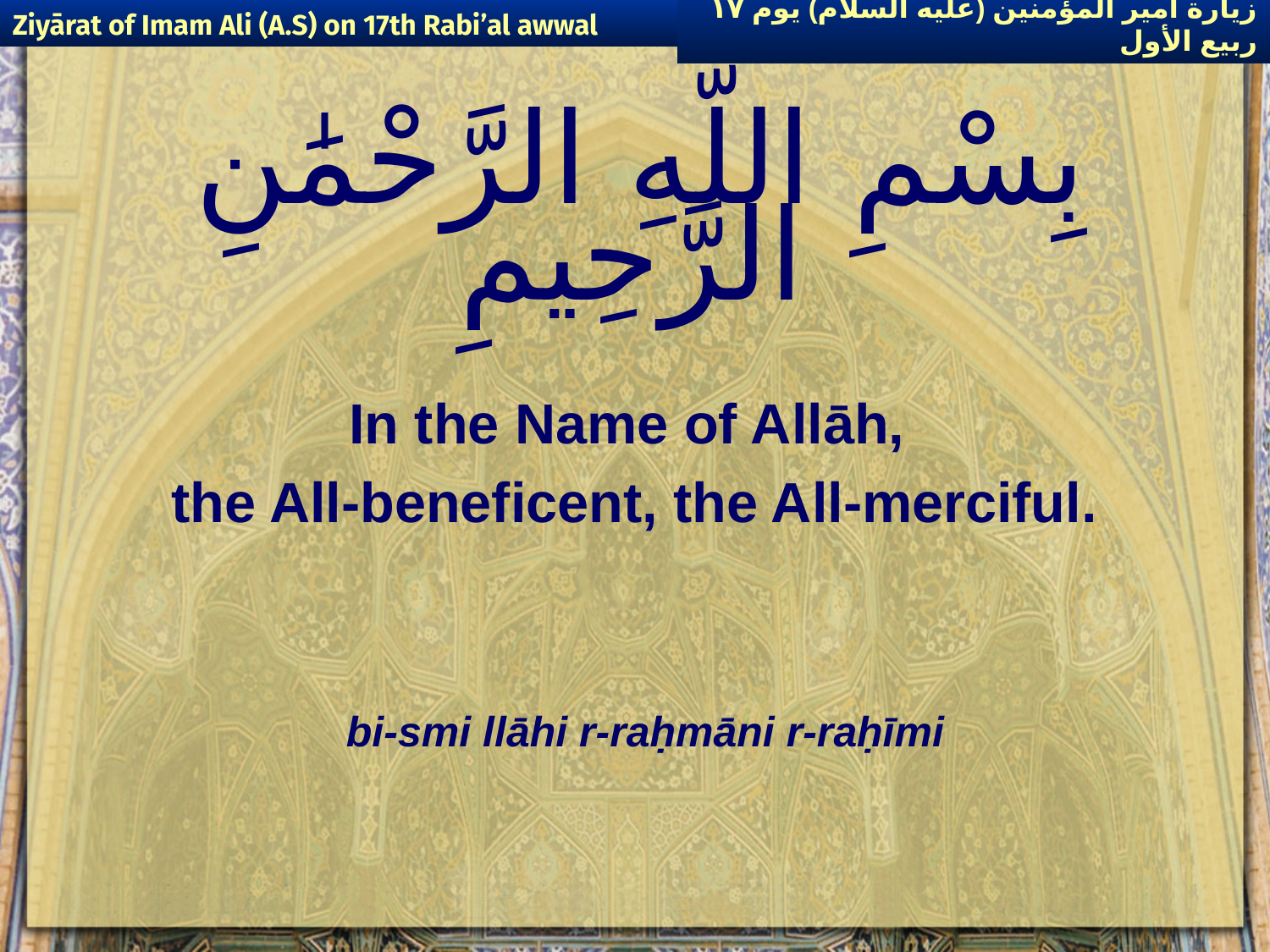

Ziyārat of Imam Ali (A.S) on 17th Rabi’al awwal
زيارة أمير المؤمنين (عليه السلام) يوم ١٧ ربيع الأول
# بِسْمِ اللَّهِ الرَّحْمَٰنِ الرَّحِيمِ
In the Name of Allāh,
the All-beneficent, the All-merciful.
bi-smi llāhi r-raḥmāni r-raḥīmi